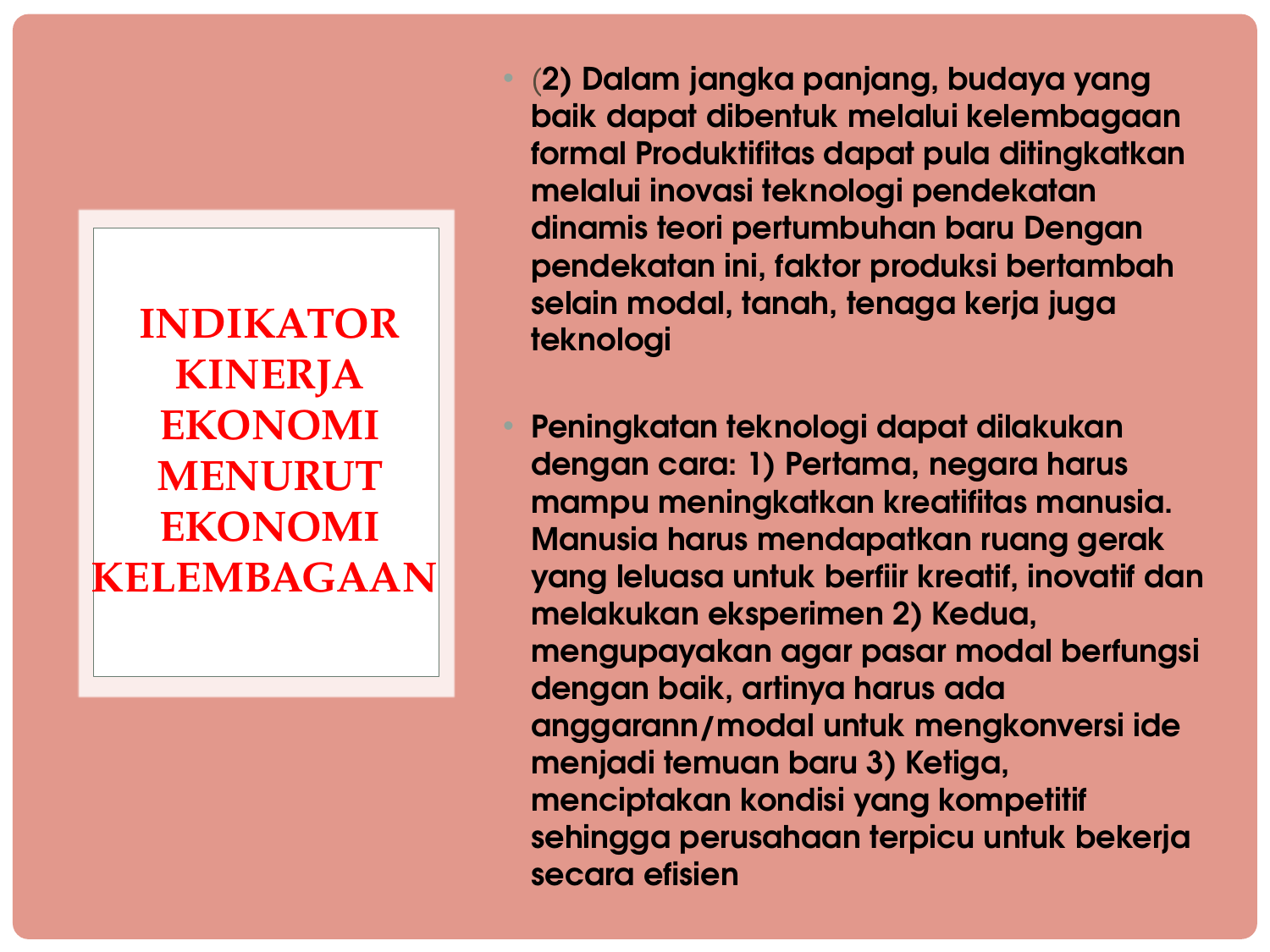

(2) Dalam jangka panjang, budaya yang baik dapat dibentuk melalui kelembagaan formal Produktifitas dapat pula ditingkatkan melalui inovasi teknologi pendekatan dinamis teori pertumbuhan baru Dengan pendekatan ini, faktor produksi bertambah selain modal, tanah, tenaga kerja juga teknologi

Peningkatan teknologi dapat dilakukan dengan cara: 1) Pertama, negara harus mampu meningkatkan kreatifitas manusia. Manusia harus mendapatkan ruang gerak yang leluasa untuk berfiir kreatif, inovatif dan melakukan eksperimen 2) Kedua, mengupayakan agar pasar modal berfungsi dengan baik, artinya harus ada anggarann/modal untuk mengkonversi ide menjadi temuan baru 3) Ketiga, menciptakan kondisi yang kompetitif sehingga perusahaan terpicu untuk bekerja secara efisien

# INDIKATOR KINERJA EKONOMI MENURUT EKONOMI KELEMBAGAAN